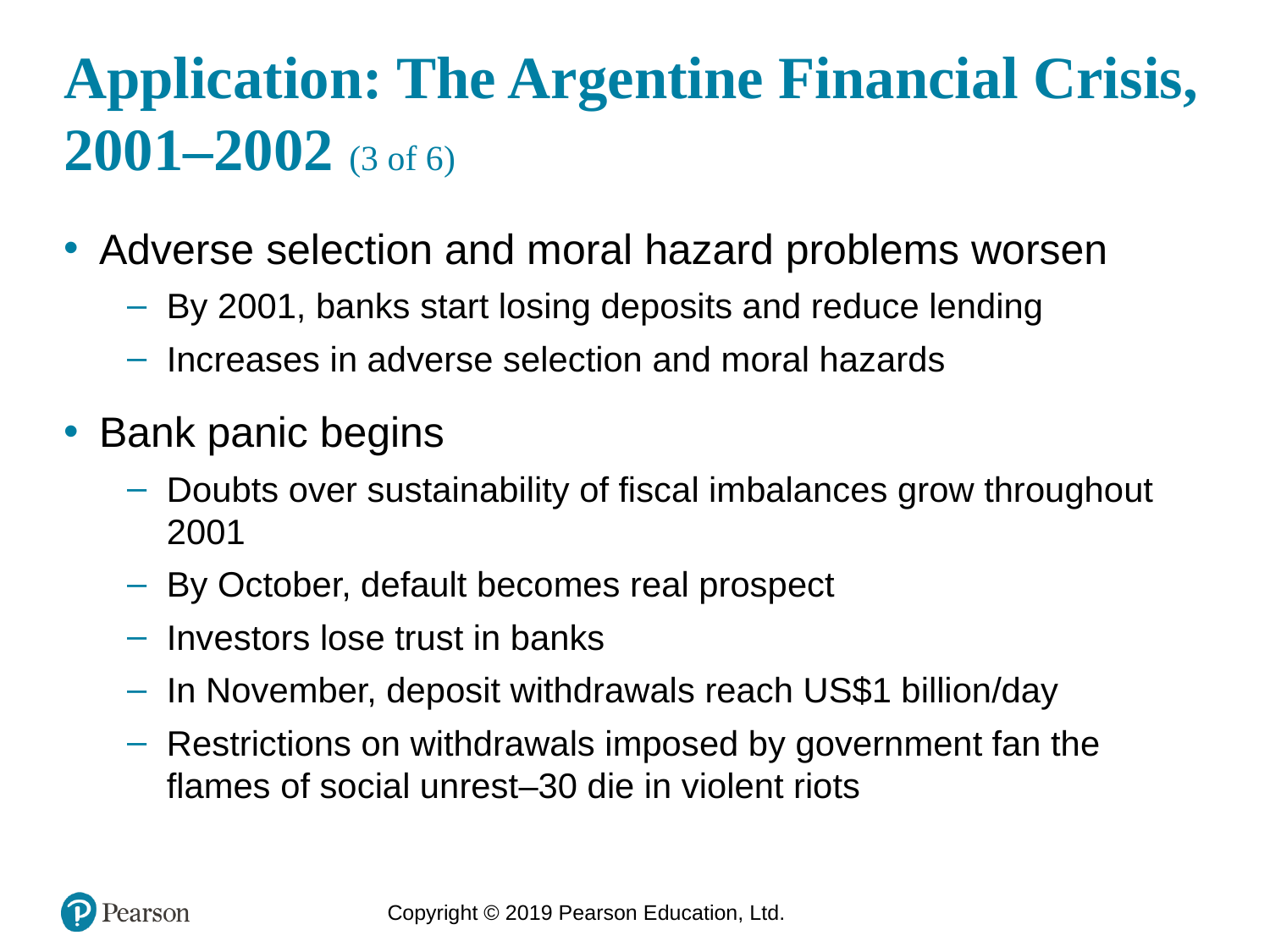

# Application: The Argentine Financial Crisis, 2001–2002 (3 of 6)
Adverse selection and moral hazard problems worsen
By 2001, banks start losing deposits and reduce lending
Increases in adverse selection and moral hazards
Bank panic begins
Doubts over sustainability of fiscal imbalances grow throughout 2001
By October, default becomes real prospect
Investors lose trust in banks
In November, deposit withdrawals reach US$1 billion/day
Restrictions on withdrawals imposed by government fan the flames of social unrest–30 die in violent riots